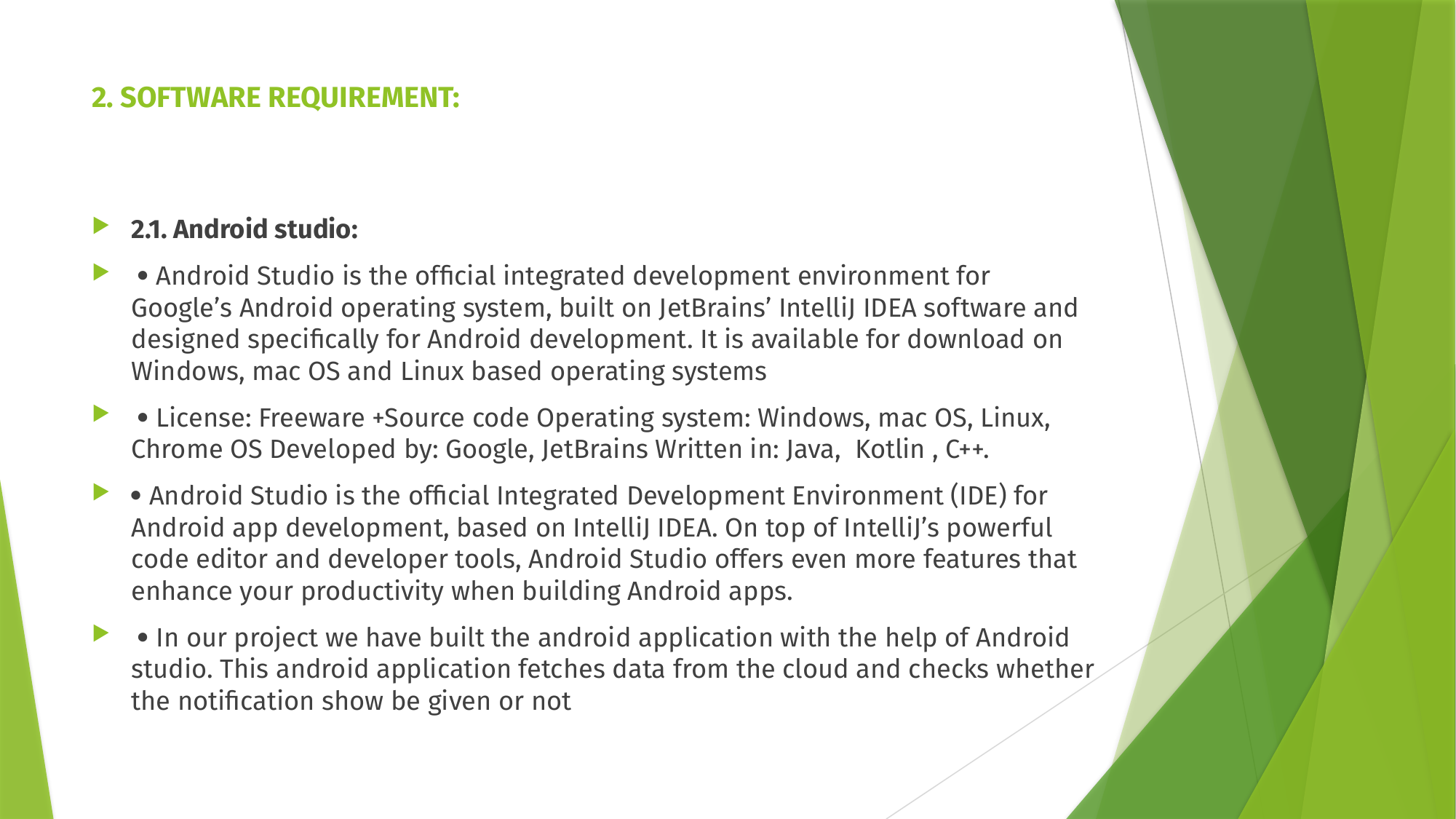

# 2. SOFTWARE REQUIREMENT:
2.1. Android studio:
 • Android Studio is the official integrated development environment for Google’s Android operating system, built on JetBrains’ IntelliJ IDEA software and designed specifically for Android development. It is available for download on Windows, mac OS and Linux based operating systems
 • License: Freeware +Source code Operating system: Windows, mac OS, Linux, Chrome OS Developed by: Google, JetBrains Written in: Java,  Kotlin , C++.
• Android Studio is the official Integrated Development Environment (IDE) for Android app development, based on IntelliJ IDEA. On top of IntelliJ’s powerful code editor and developer tools, Android Studio offers even more features that enhance your productivity when building Android apps.
 • In our project we have built the android application with the help of Android studio. This android application fetches data from the cloud and checks whether the notification show be given or not